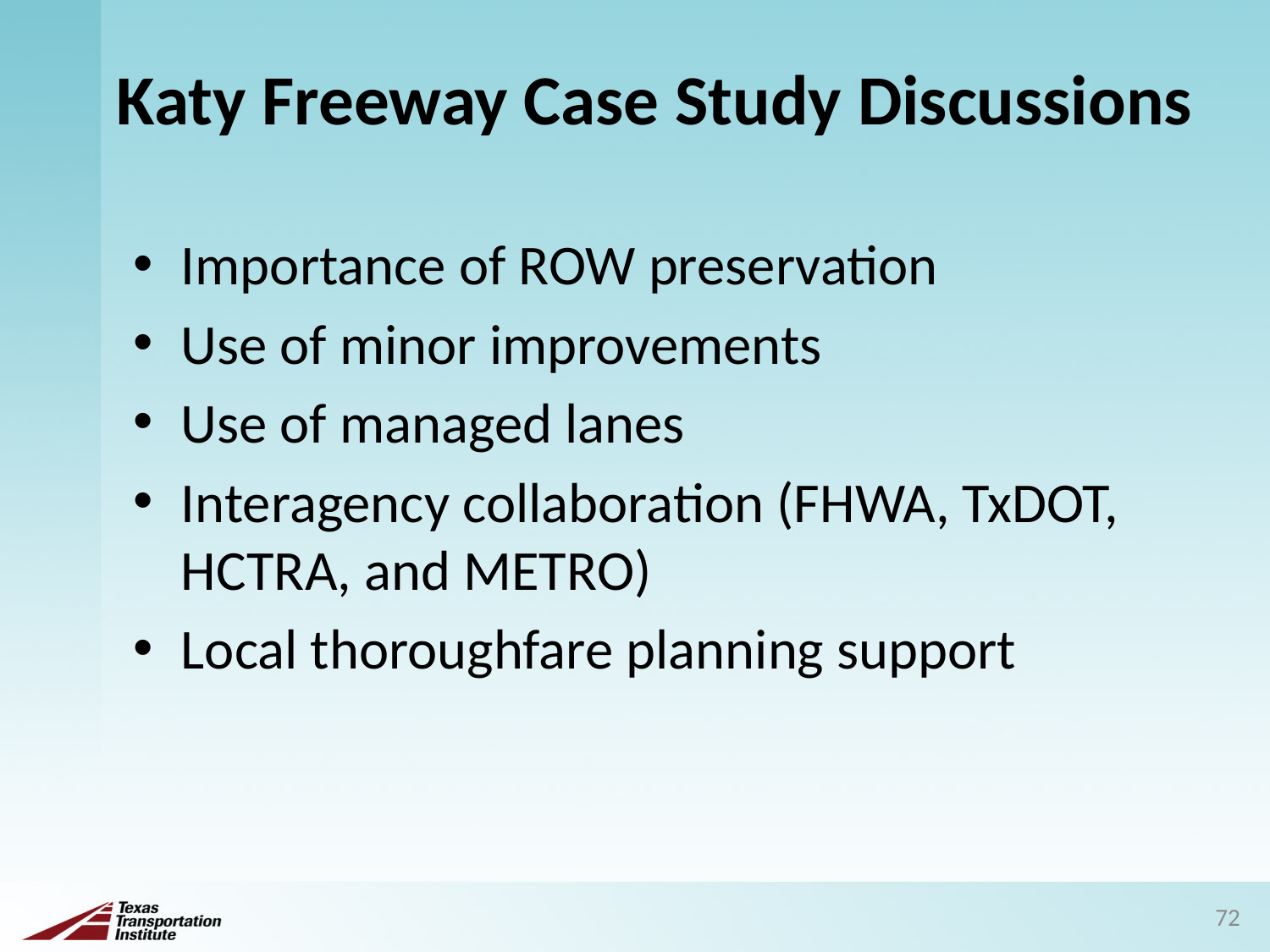

Katy Freeway Case Study Discussions
Importance of ROW preservation
Use of minor improvements
Use of managed lanes
Interagency collaboration (FHWA, TxDOT, HCTRA, and METRO)
Local thoroughfare planning support

72